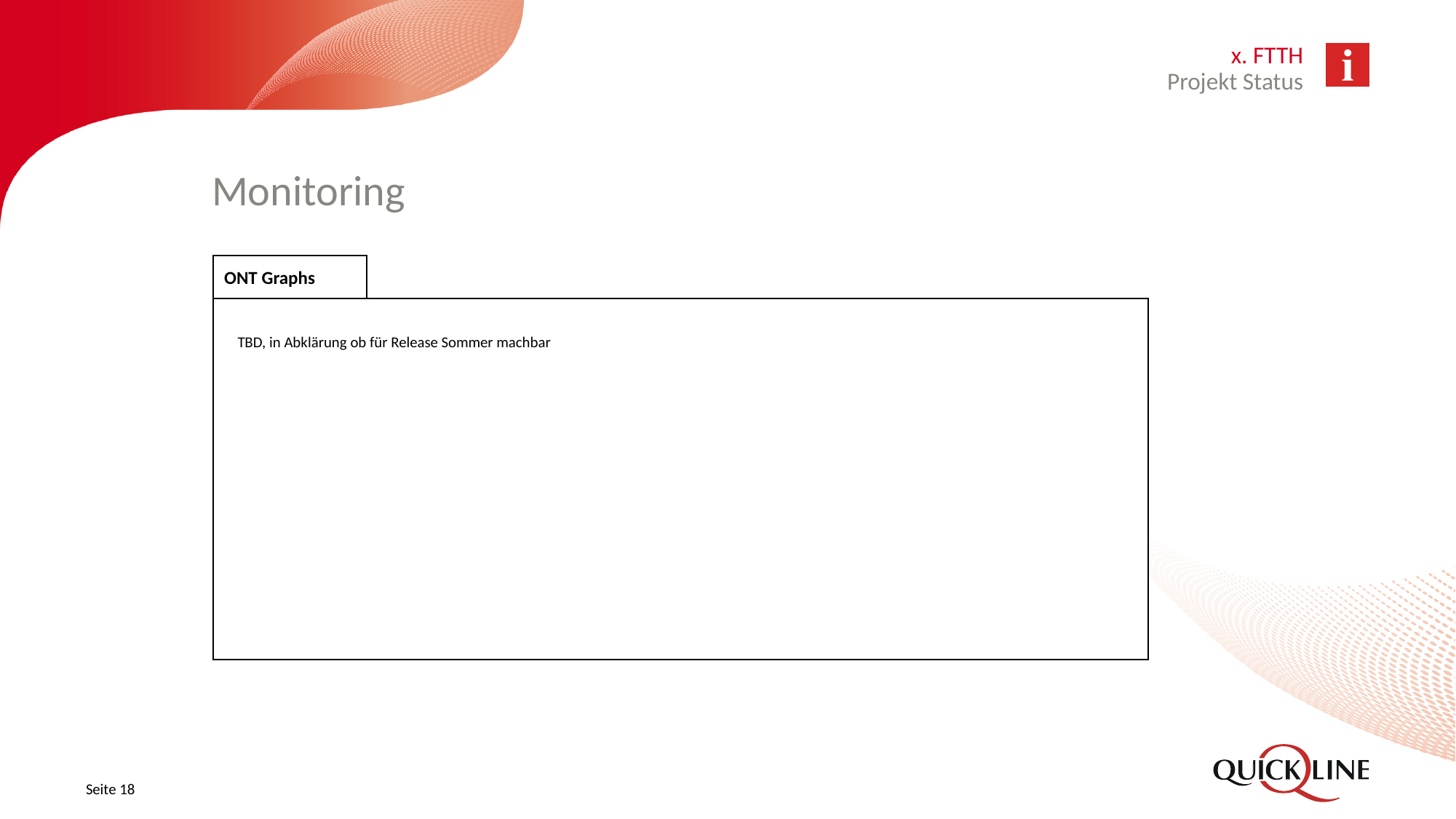

x. FTTH
Projekt Status
# Monitoring
ONT Graphs

TBD, in Abklärung ob für Release Sommer machbar

Seite 18